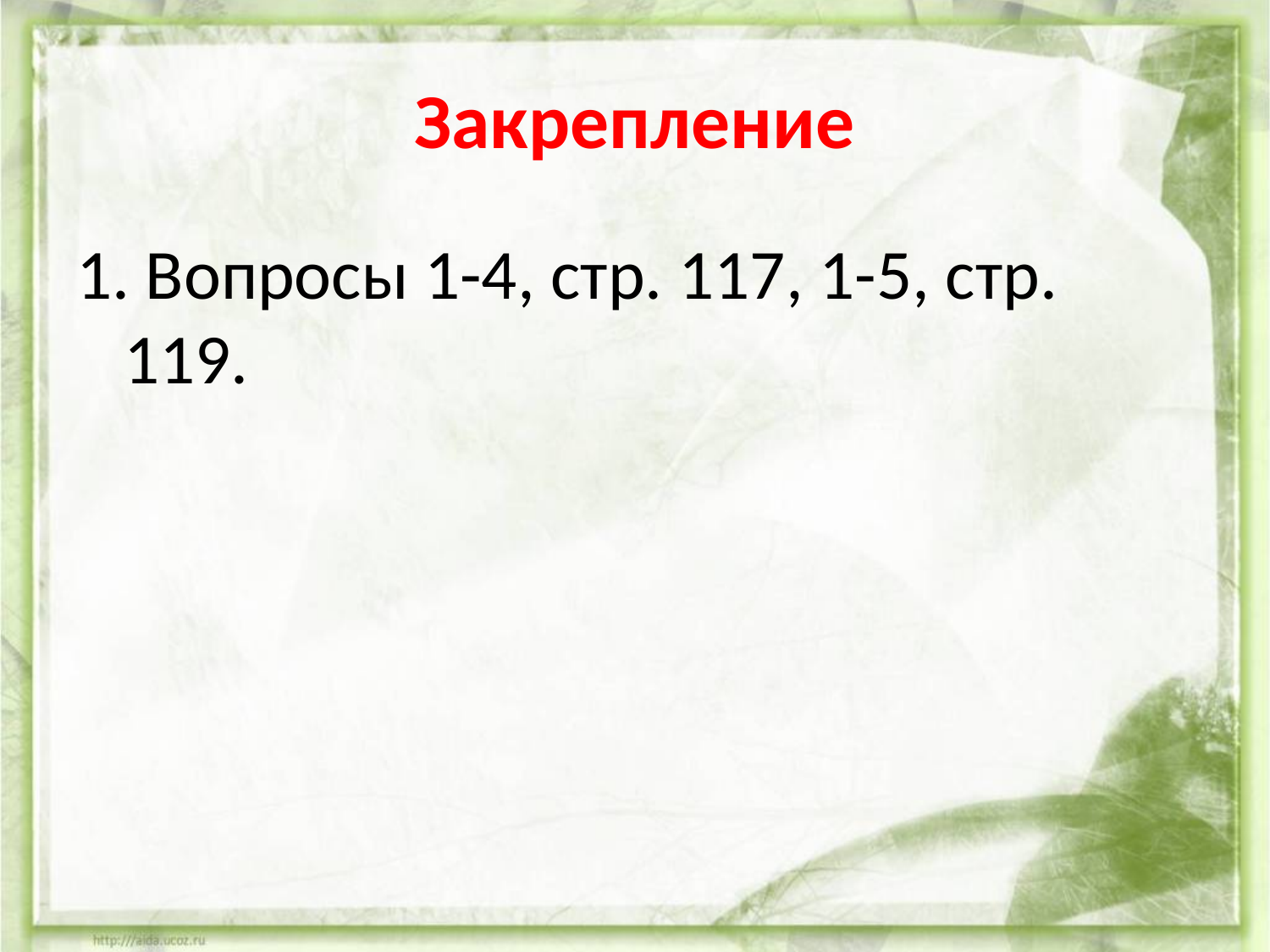

# Закрепление
1. Вопросы 1-4, стр. 117, 1-5, стр. 119.